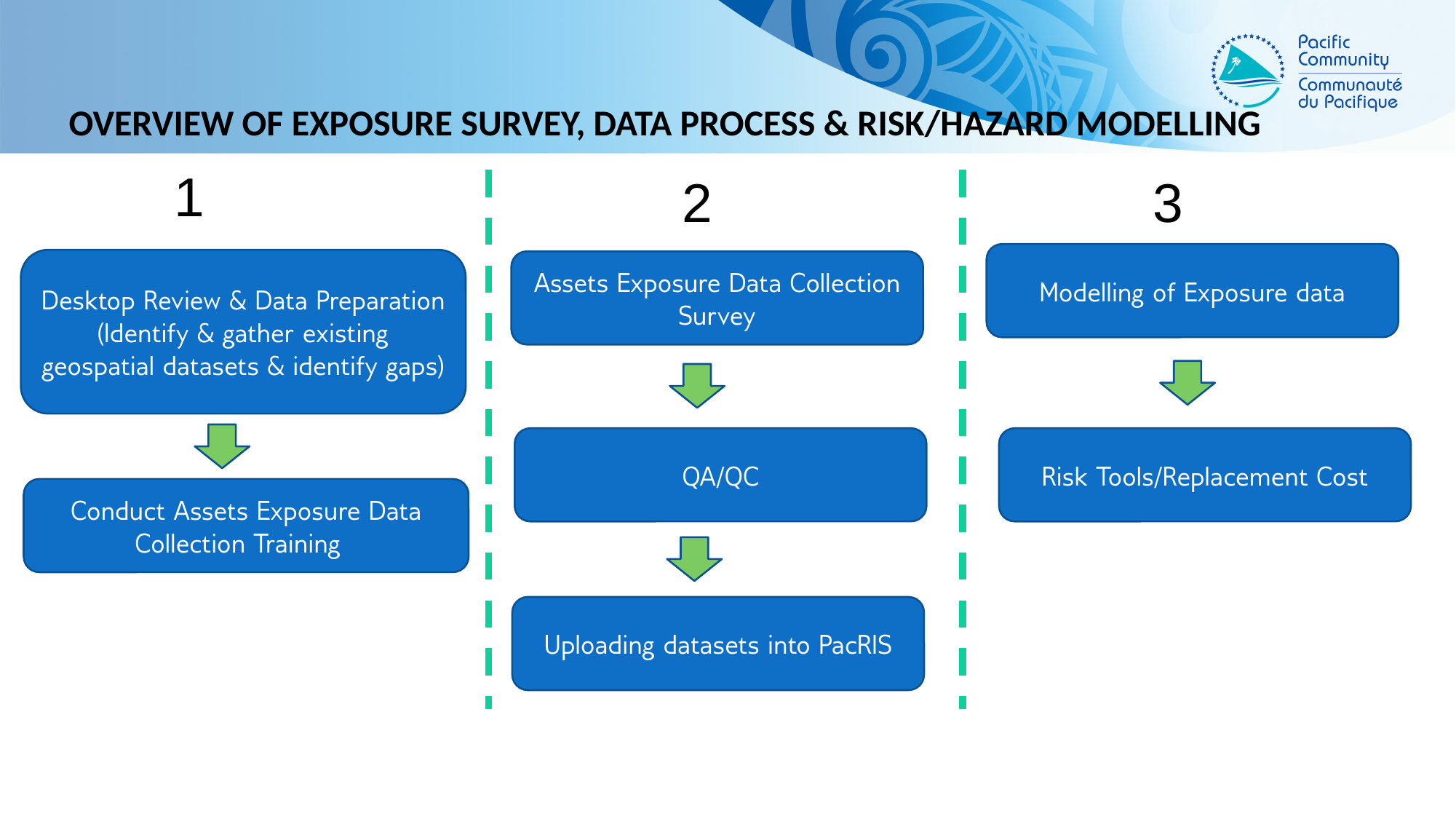

OVERVIEW OF EXPOSURE SURVEY, DATA PROCESS & RISK/HAZARD Modelling
1
2
3
Modelling of Exposure data
Desktop Review & Data Preparation
(Identify & gather existing geospatial datasets & identify gaps)
Assets Exposure Data Collection Survey

QA/QC
Risk Tools/Replacement Cost
Conduct Assets Exposure Data Collection Training

Uploading datasets into PacRIS